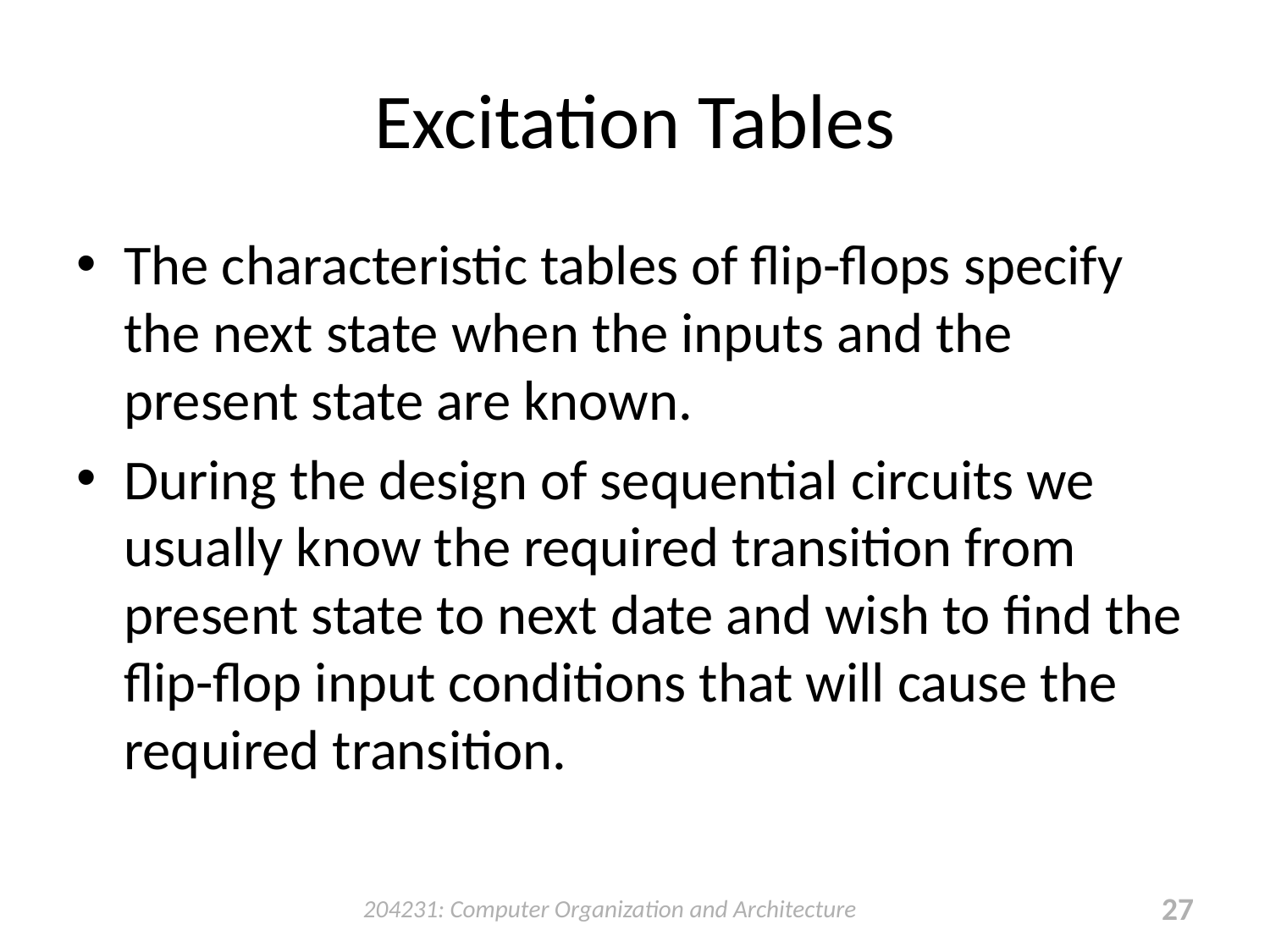

# Excitation Tables
The characteristic tables of flip-flops specify the next state when the inputs and the present state are known.
During the design of sequential circuits we usually know the required transition from present state to next date and wish to find the flip-flop input conditions that will cause the required transition.
204231: Computer Organization and Architecture
27